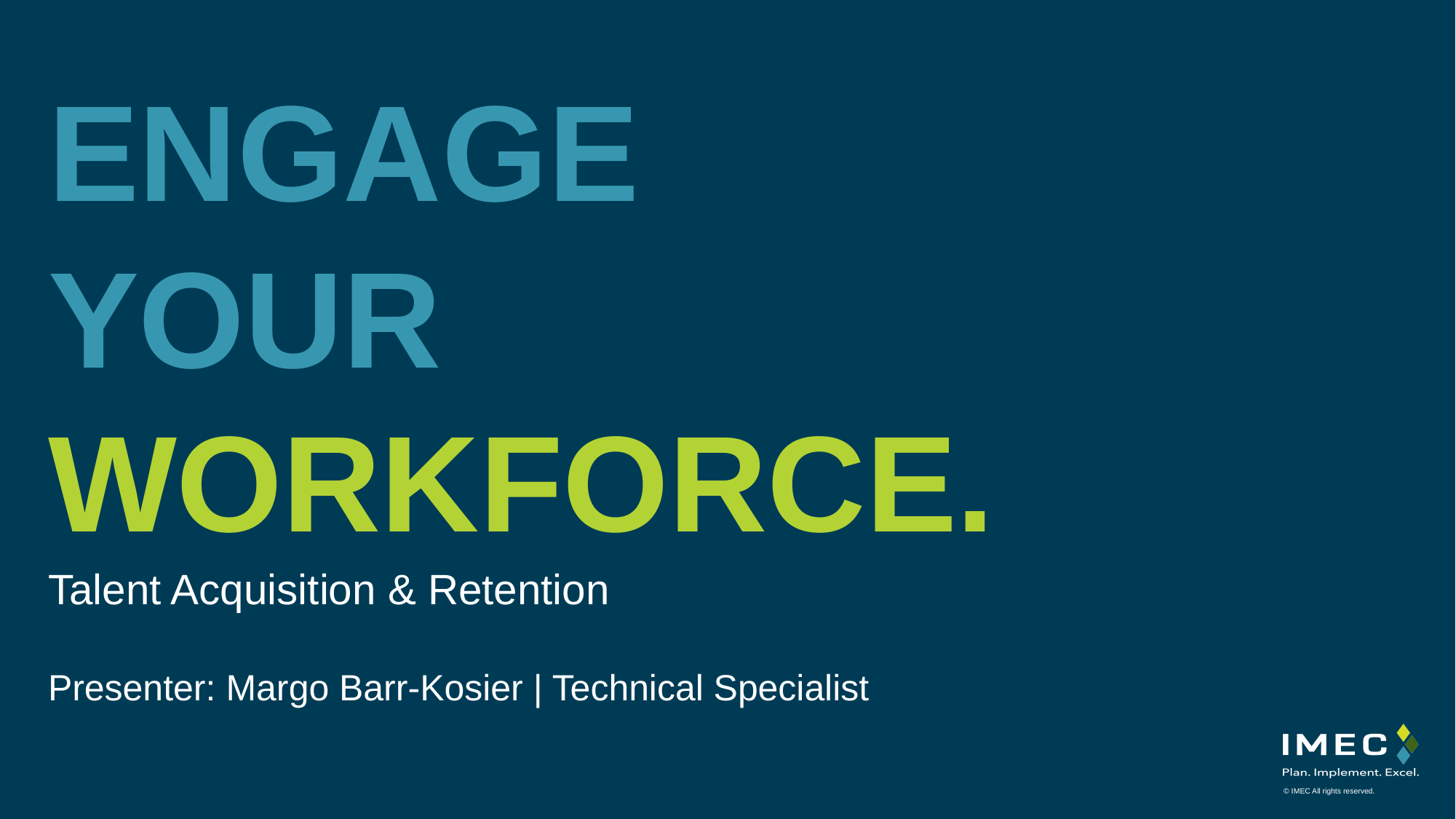

ENGAGE
YOUR
WORKFORCE.
Talent Acquisition & Retention
Presenter: Margo Barr-Kosier | Technical Specialist